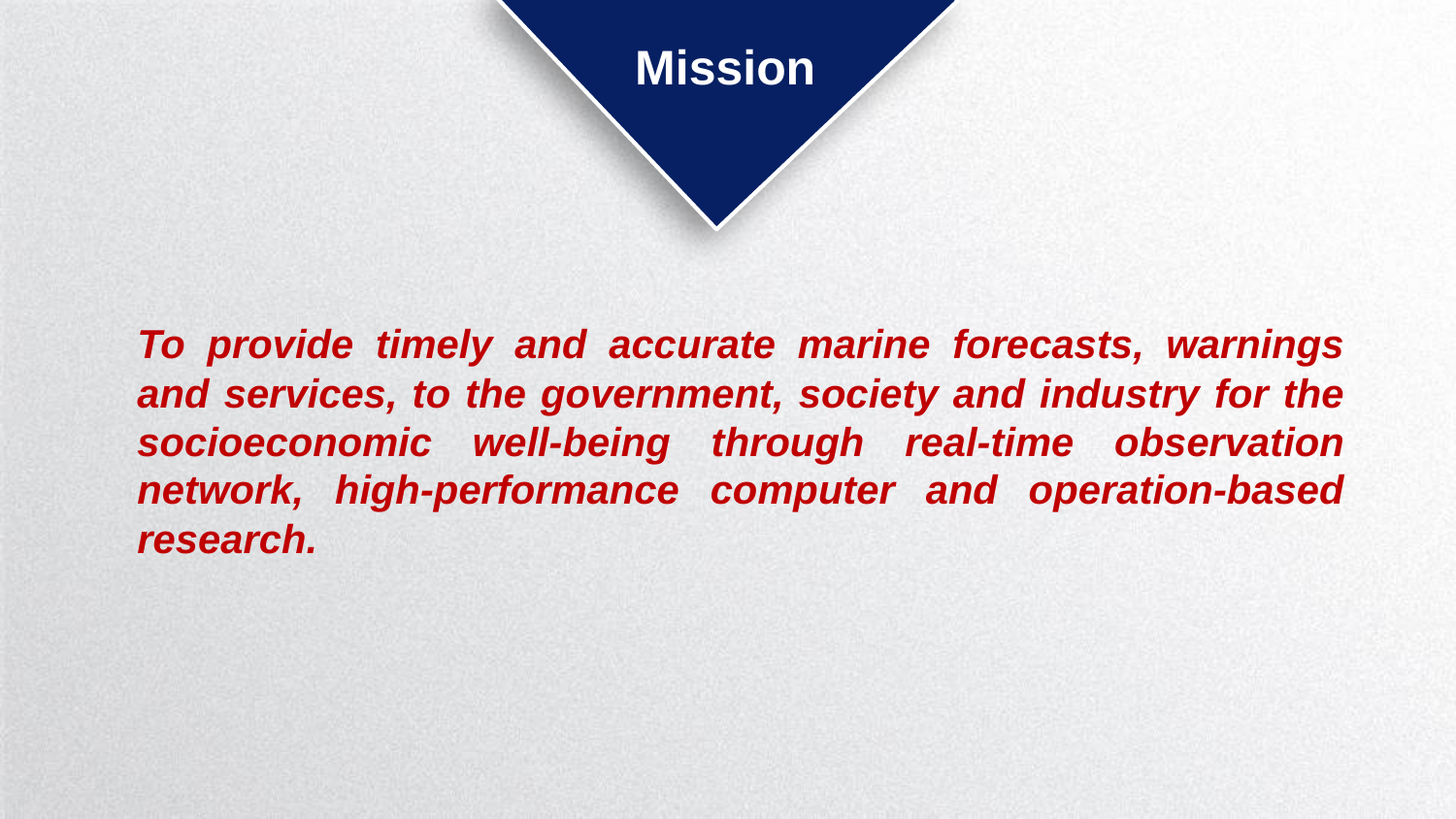

Mission
To provide timely and accurate marine forecasts, warnings and services, to the government, society and industry for the socioeconomic well-being through real-time observation network, high-performance computer and operation-based research.